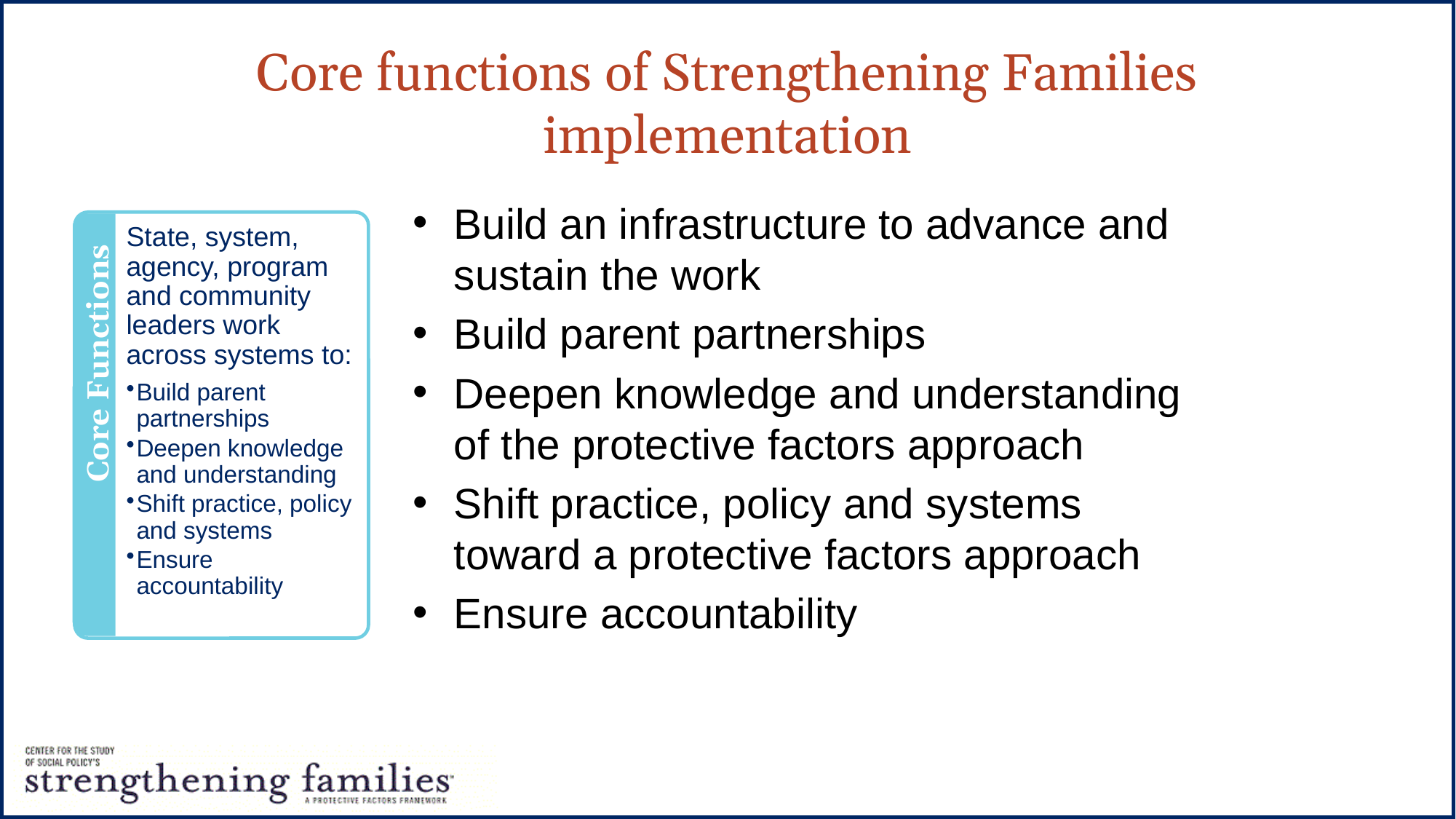

# Core functions of Strengthening Families implementation
Build an infrastructure to advance and sustain the work
Build parent partnerships
Deepen knowledge and understanding of the protective factors approach
Shift practice, policy and systems toward a protective factors approach
Ensure accountability

State, system, agency, program and community leaders work across systems to:
Build parent partnerships
Deepen knowledge and understanding
Shift practice, policy and systems
Ensure accountability
Core Functions